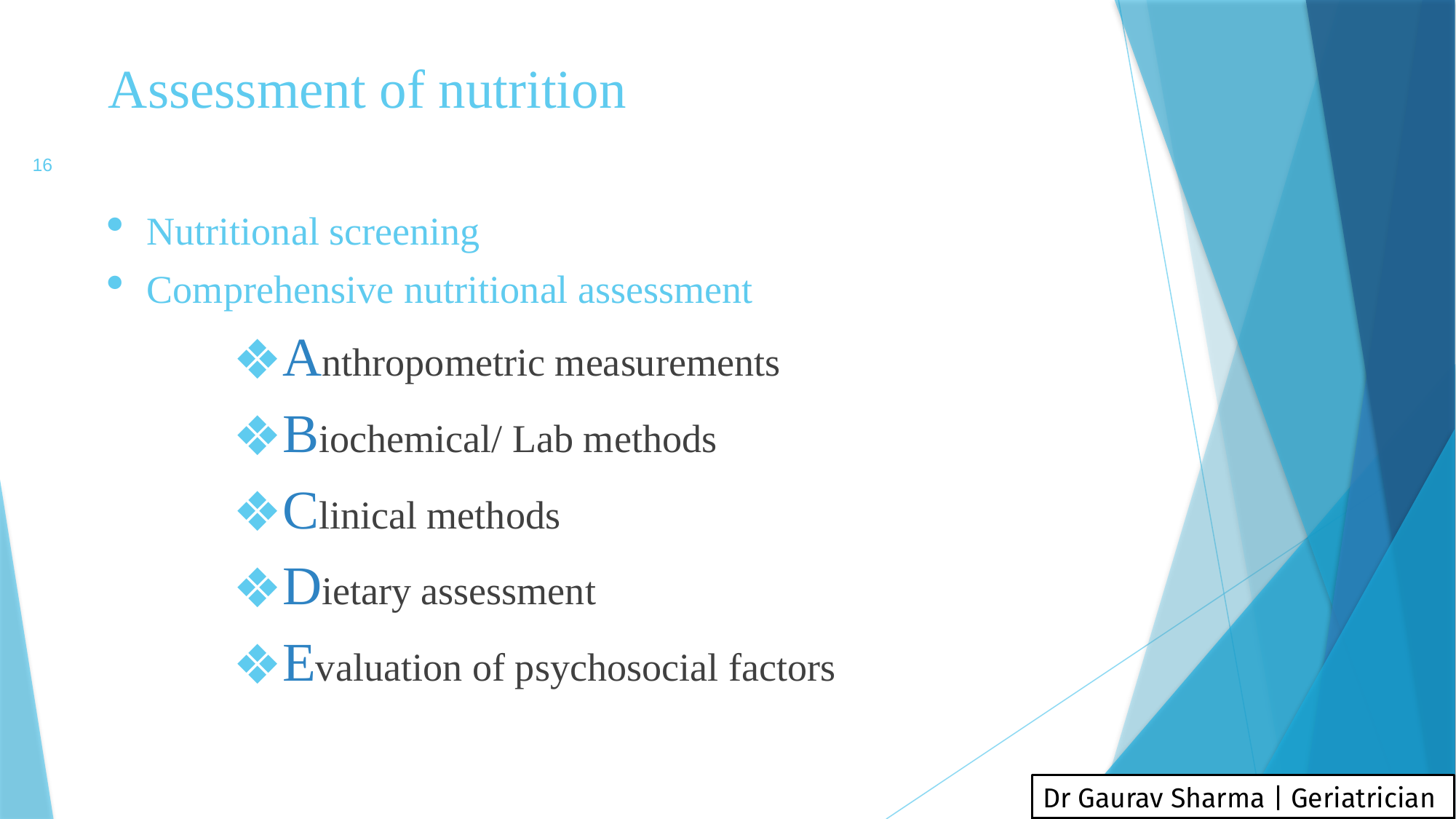

# Assessment of nutrition
16
Nutritional screening
Comprehensive nutritional assessment
Anthropometric measurements
Biochemical/ Lab methods
Clinical methods
Dietary assessment
Evaluation of psychosocial factors